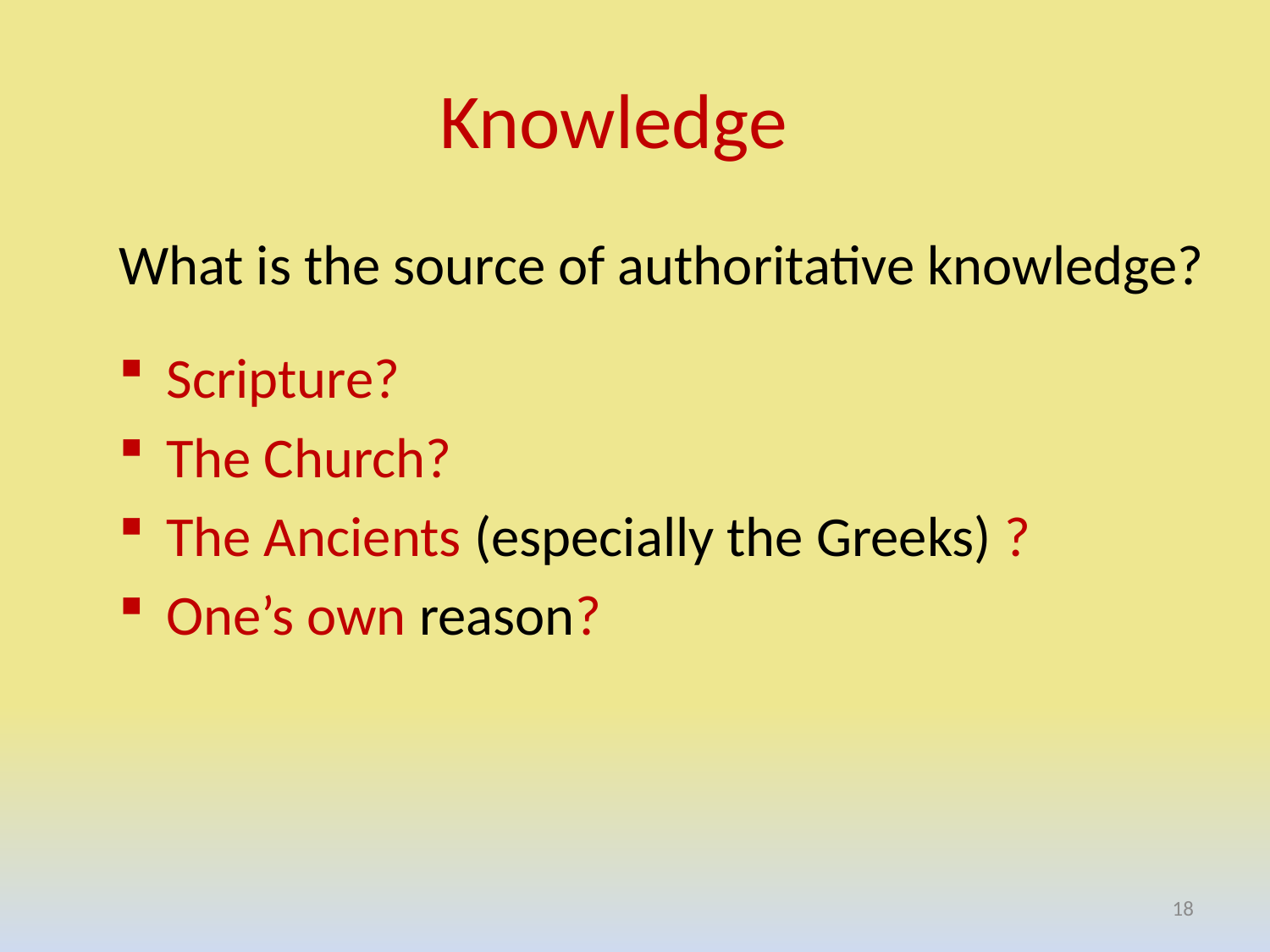

# Knowledge
What is the source of authoritative knowledge?

Scripture?
The Church?
The Ancients (especially the Greeks) ?
One’s own reason?
18